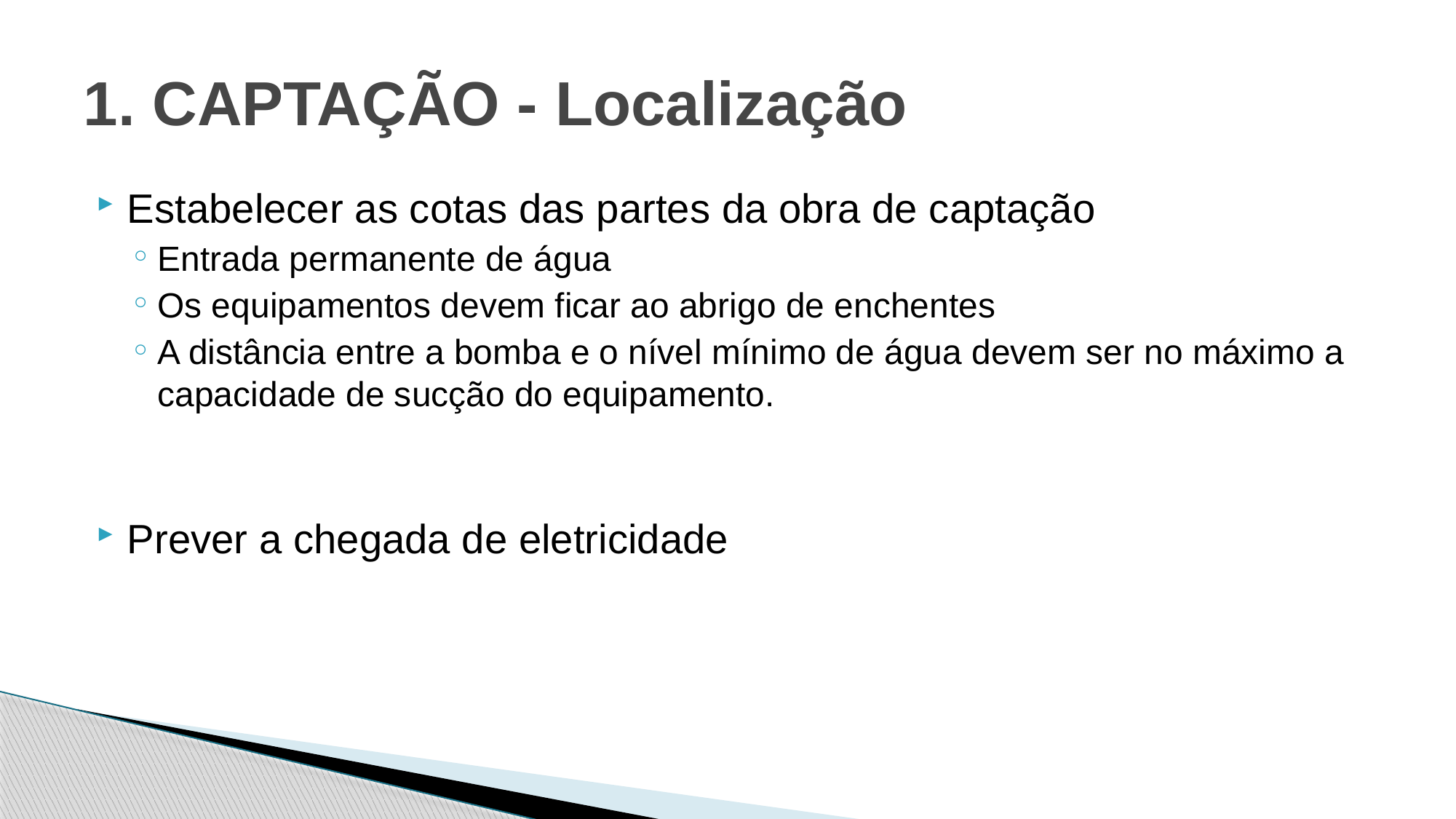

# 1. CAPTAÇÃO - Localização
Estabelecer as cotas das partes da obra de captação
Entrada permanente de água
Os equipamentos devem ficar ao abrigo de enchentes
A distância entre a bomba e o nível mínimo de água devem ser no máximo a capacidade de sucção do equipamento.

Prever a chegada de eletricidade